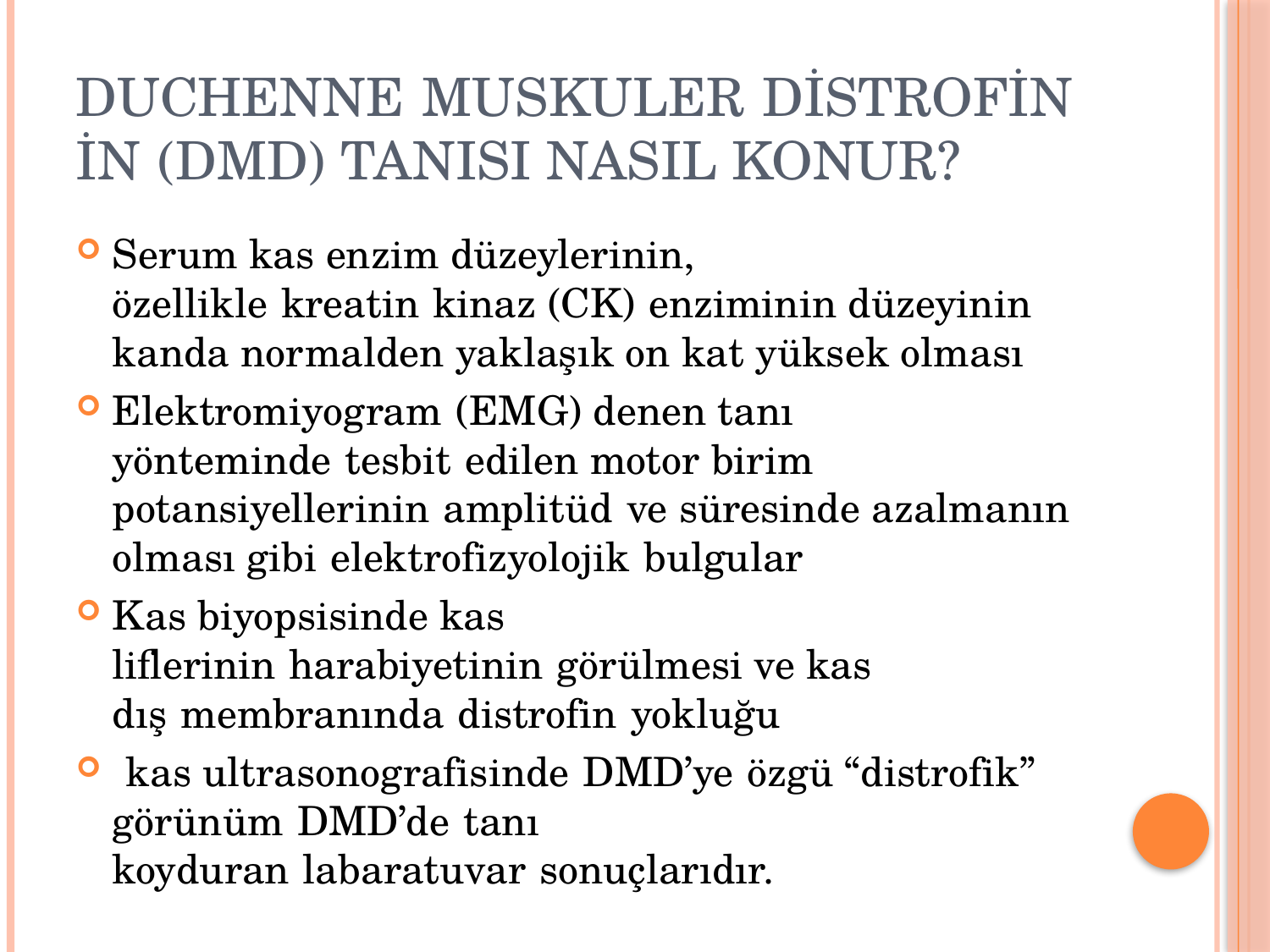

# Duchenne muskuler distrofinin (DMD) tanısı nasıl konur?
Serum kas enzim düzeylerinin, özellikle kreatin kinaz (CK) enziminin düzeyinin kanda normalden yaklaşık on kat yüksek olması
Elektromiyogram (EMG) denen tanı yönteminde tesbit edilen motor birim potansiyellerinin amplitüd ve süresinde azalmanın olması gibi elektrofizyolojik bulgular
Kas biyopsisinde kas liflerinin harabiyetinin görülmesi ve kas dış membranında distrofin yokluğu
 kas ultrasonografisinde DMD’ye özgü “distrofik” görünüm DMD’de tanı koyduran labaratuvar sonuçlarıdır.